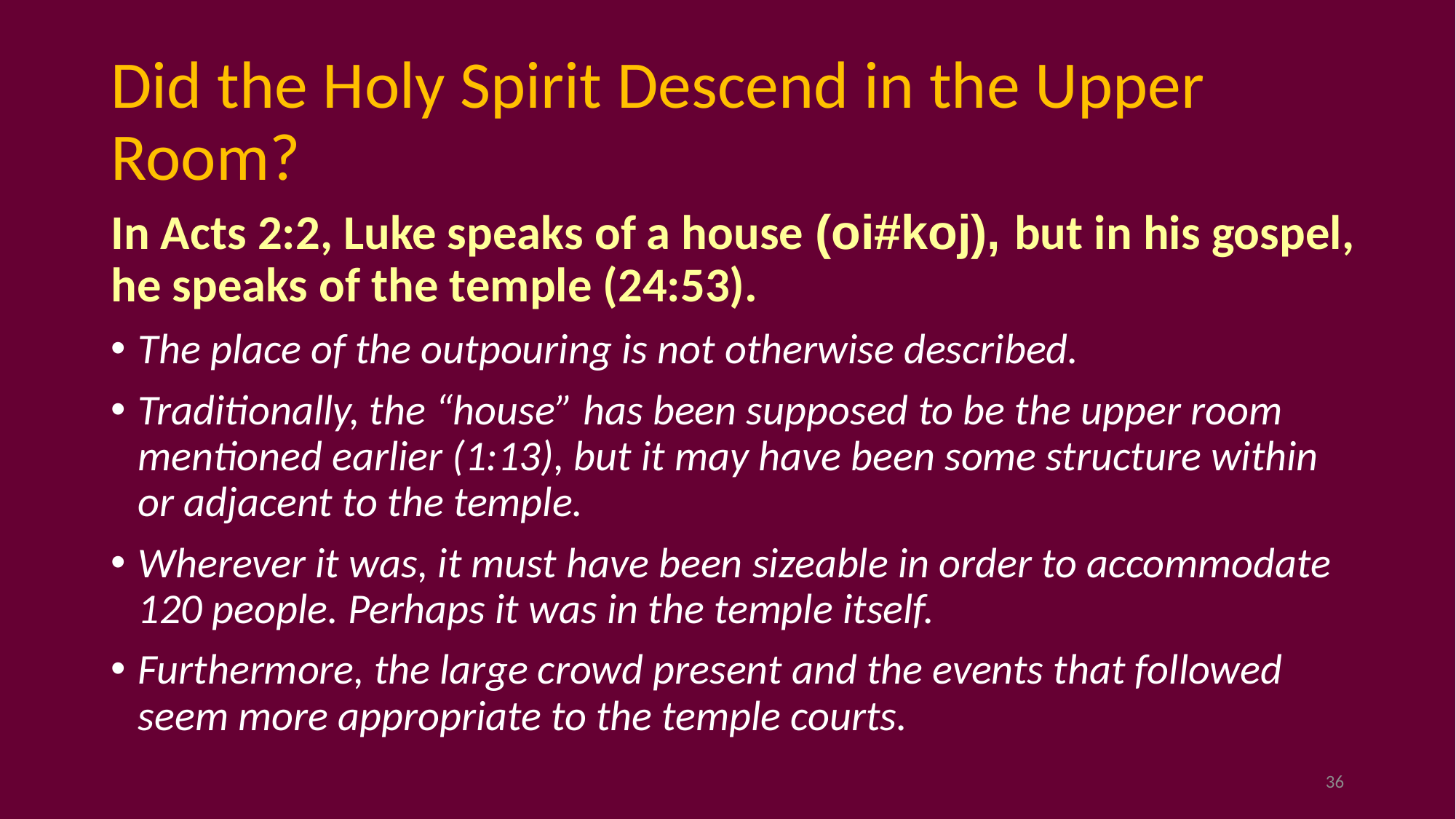

# Did the Holy Spirit Descend in the Upper Room?
In Acts 2:2, Luke speaks of a house (oi#koj), but in his gospel, he speaks of the temple (24:53).
The place of the outpouring is not otherwise described.
Traditionally, the “house” has been supposed to be the upper room mentioned earlier (1:13), but it may have been some structure within or adjacent to the temple.
Wherever it was, it must have been sizeable in order to accommodate 120 people. Perhaps it was in the temple itself.
Furthermore, the large crowd present and the events that followed seem more appropriate to the temple courts.
36